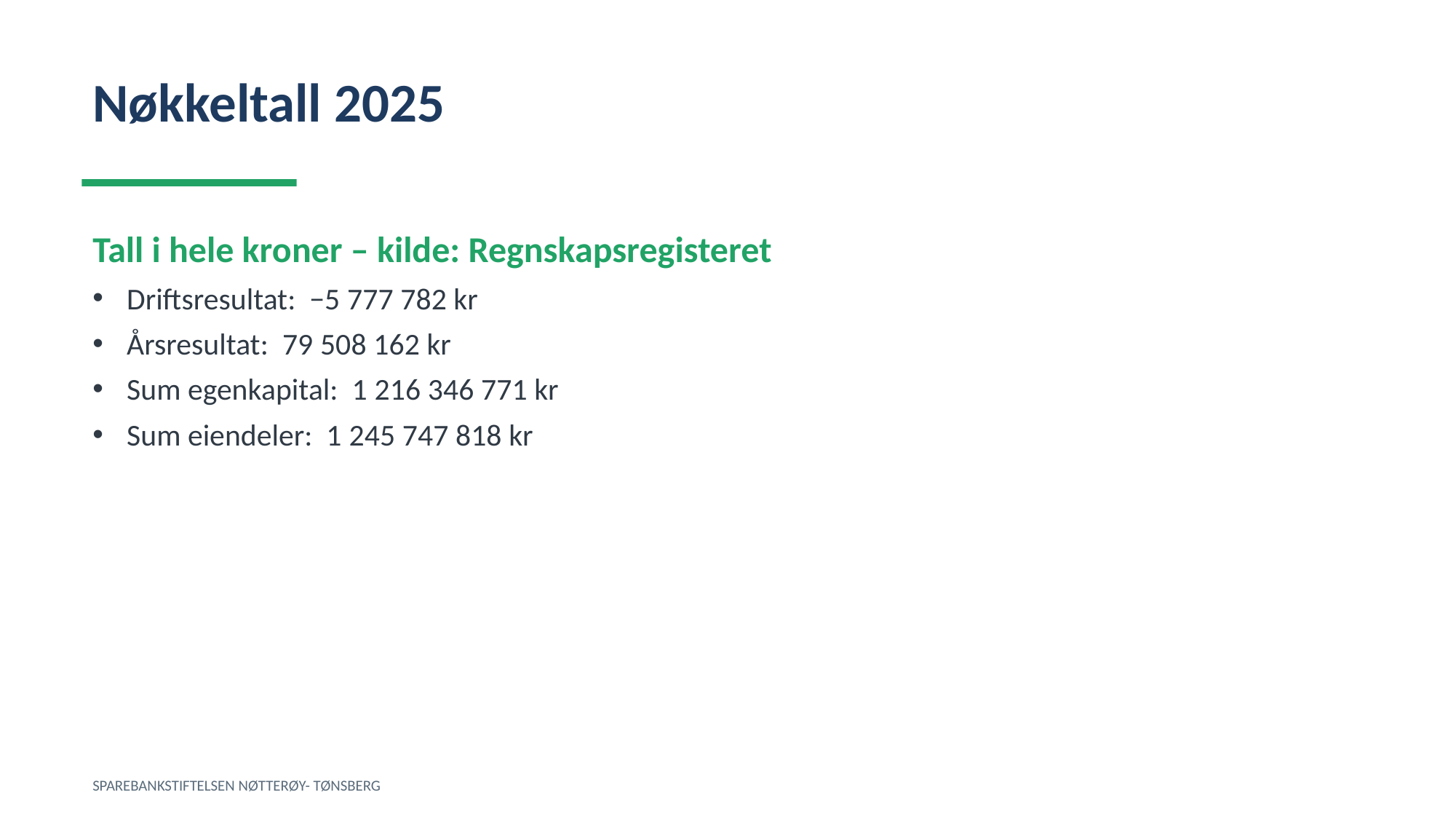

Nøkkeltall 2025

Tall i hele kroner – kilde: Regnskapsregisteret
Driftsresultat:  −5 777 782 kr
Årsresultat:  79 508 162 kr
Sum egenkapital:  1 216 346 771 kr
Sum eiendeler:  1 245 747 818 kr
SPAREBANKSTIFTELSEN NØTTERØY- TØNSBERG